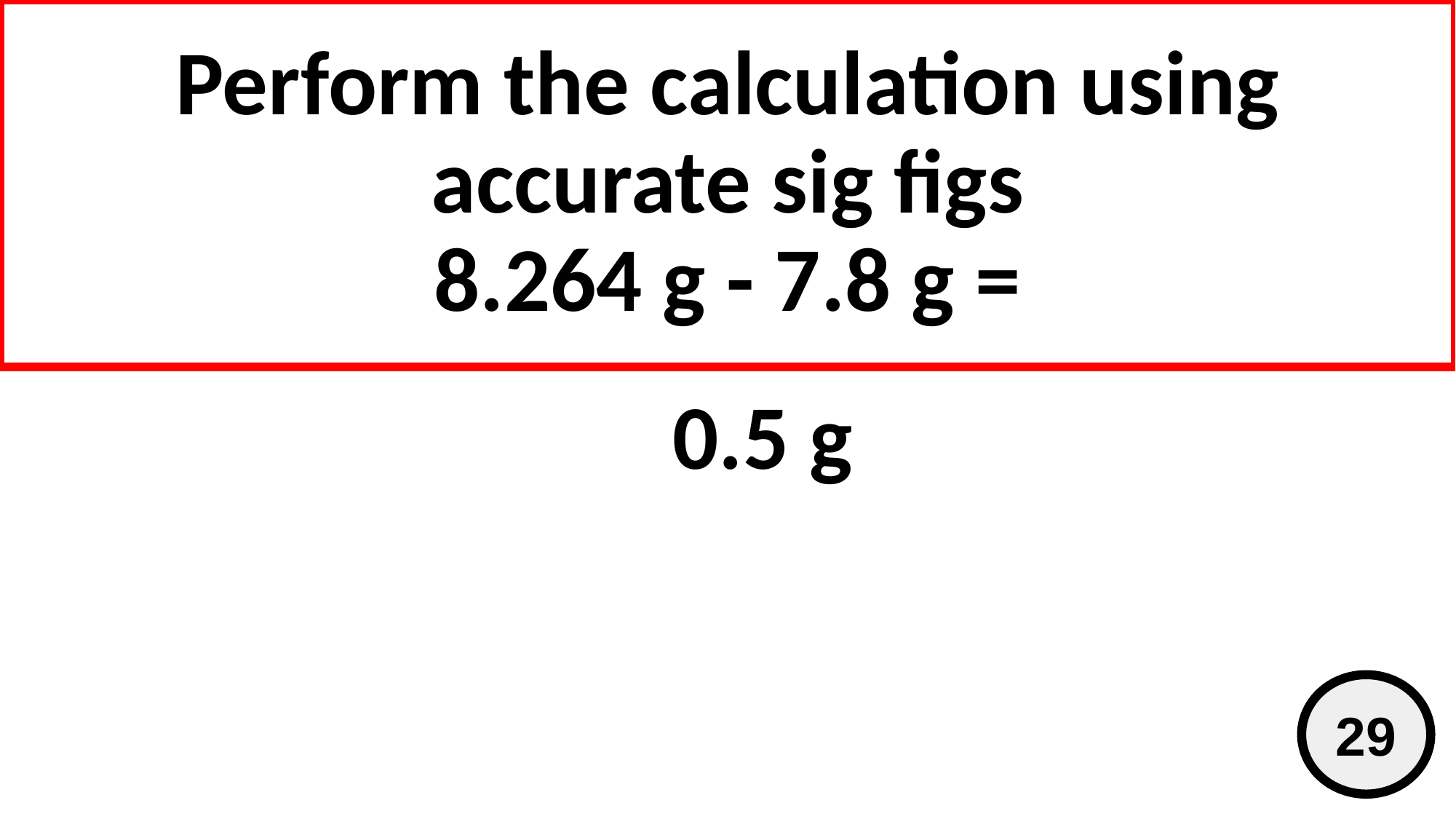

# Perform the calculation using accurate sig figs 8.264 g - 7.8 g =
0.5 g
29